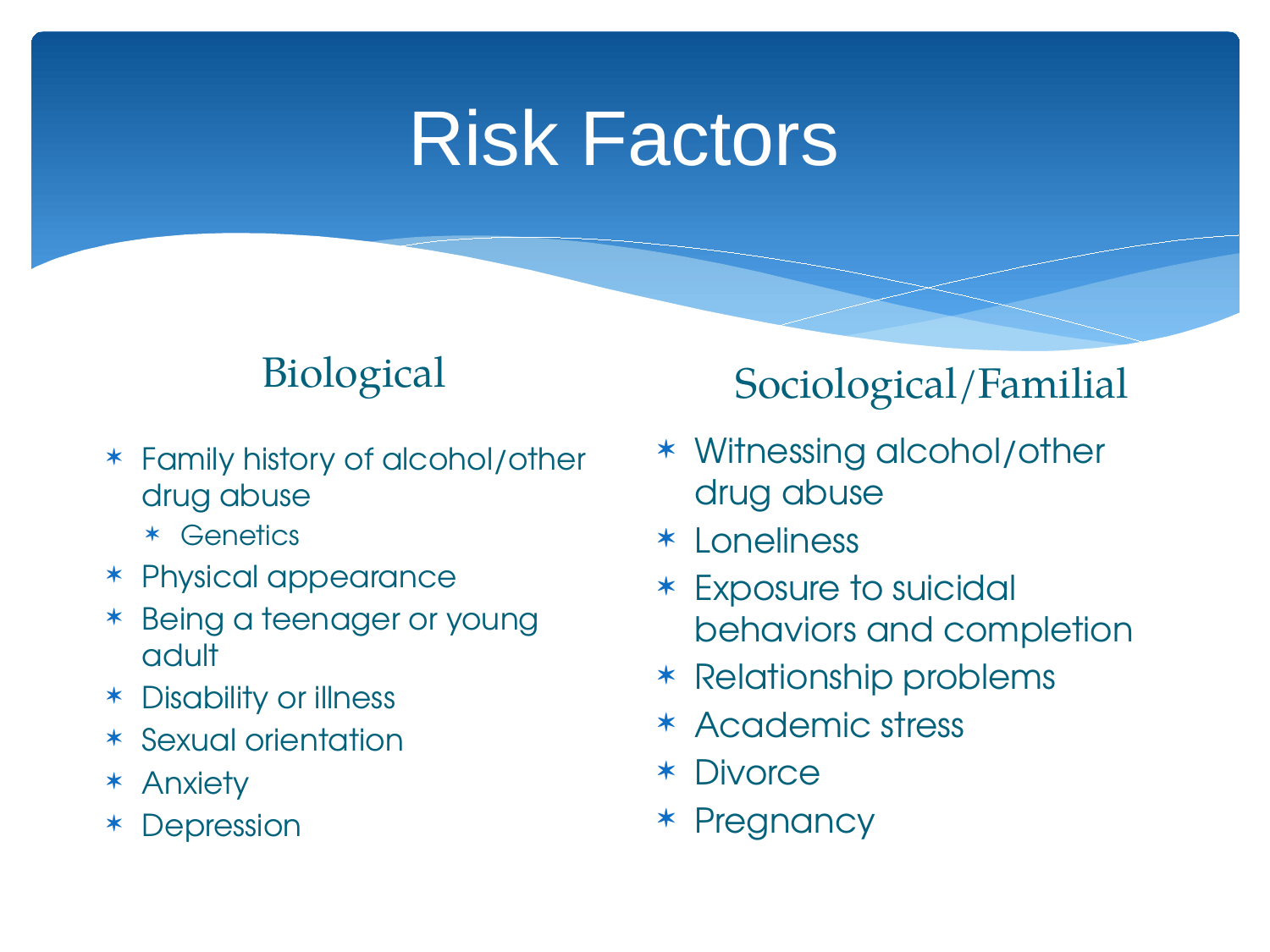

# Risk Factors
Biological
Sociological/Familial
Witnessing alcohol/other drug abuse
Loneliness
Exposure to suicidal behaviors and completion
Relationship problems
Academic stress
Divorce
Pregnancy
Family history of alcohol/other drug abuse
Genetics
Physical appearance
Being a teenager or young adult
Disability or illness
Sexual orientation
Anxiety
Depression